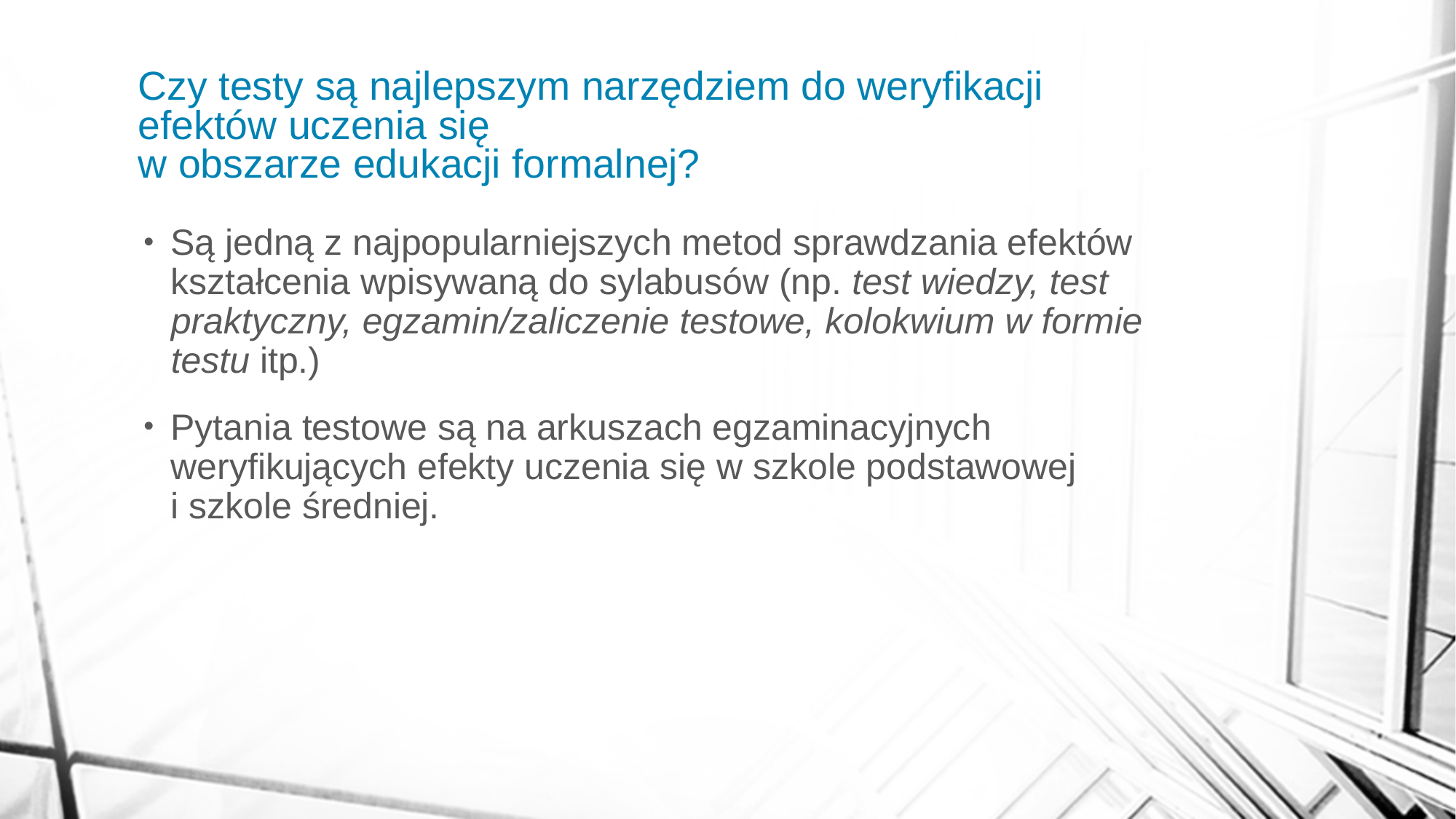

# Czy testy są najlepszym narzędziem do weryfikacji efektów uczenia się w obszarze edukacji formalnej?
Są jedną z najpopularniejszych metod sprawdzania efektów kształcenia wpisywaną do sylabusów (np. test wiedzy, test praktyczny, egzamin/zaliczenie testowe, kolokwium w formie testu itp.)
Pytania testowe są na arkuszach egzaminacyjnych weryfikujących efekty uczenia się w szkole podstawowej
i szkole średniej.